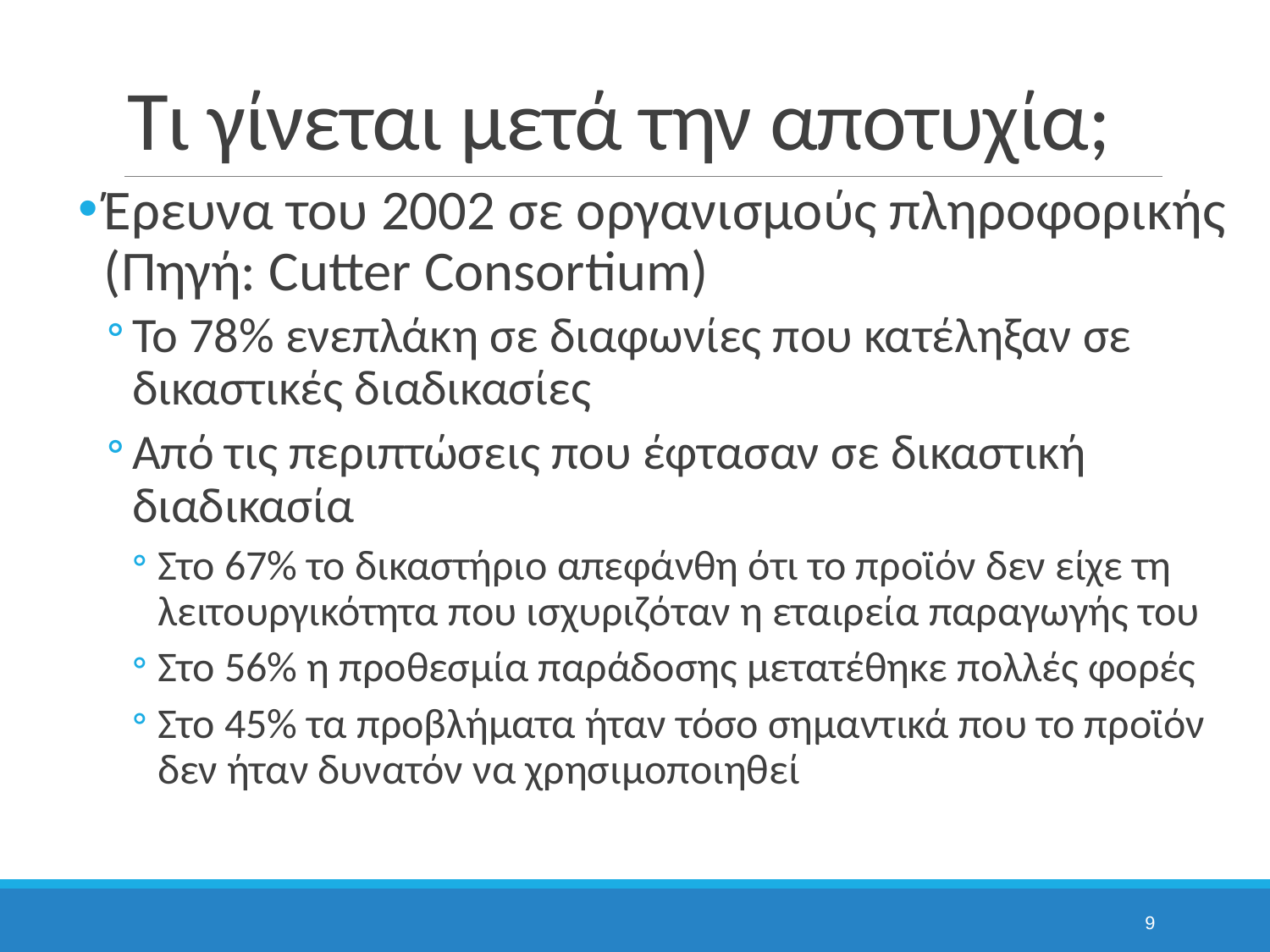

# Τι γίνεται μετά την αποτυχία;
Έρευνα του 2002 σε οργανισμούς πληροφορικής (Πηγή: Cutter Consortium)
Το 78% ενεπλάκη σε διαφωνίες που κατέληξαν σε δικαστικές διαδικασίες
Από τις περιπτώσεις που έφτασαν σε δικαστική διαδικασία
Στο 67% το δικαστήριο απεφάνθη ότι το προϊόν δεν είχε τη λειτουργικότητα που ισχυριζόταν η εταιρεία παραγωγής του
Στο 56% η προθεσμία παράδοσης μετατέθηκε πολλές φορές
Στο 45% τα προβλήματα ήταν τόσο σημαντικά που το προϊόν δεν ήταν δυνατόν να χρησιμοποιηθεί
9